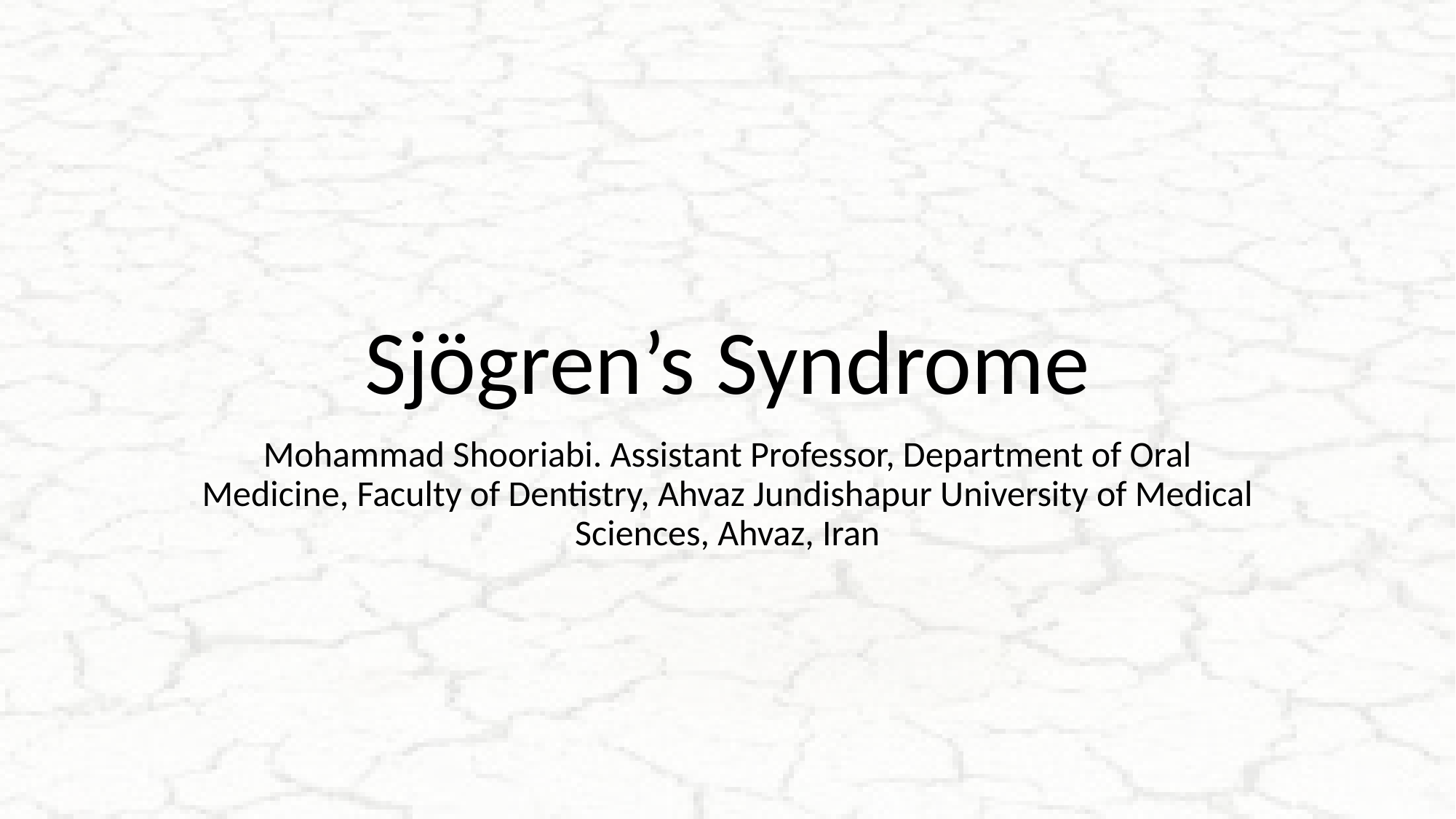

# Sjögren’s Syndrome
Mohammad Shooriabi. Assistant Professor, Department of Oral Medicine, Faculty of Dentistry, Ahvaz Jundishapur University of Medical Sciences, Ahvaz, Iran